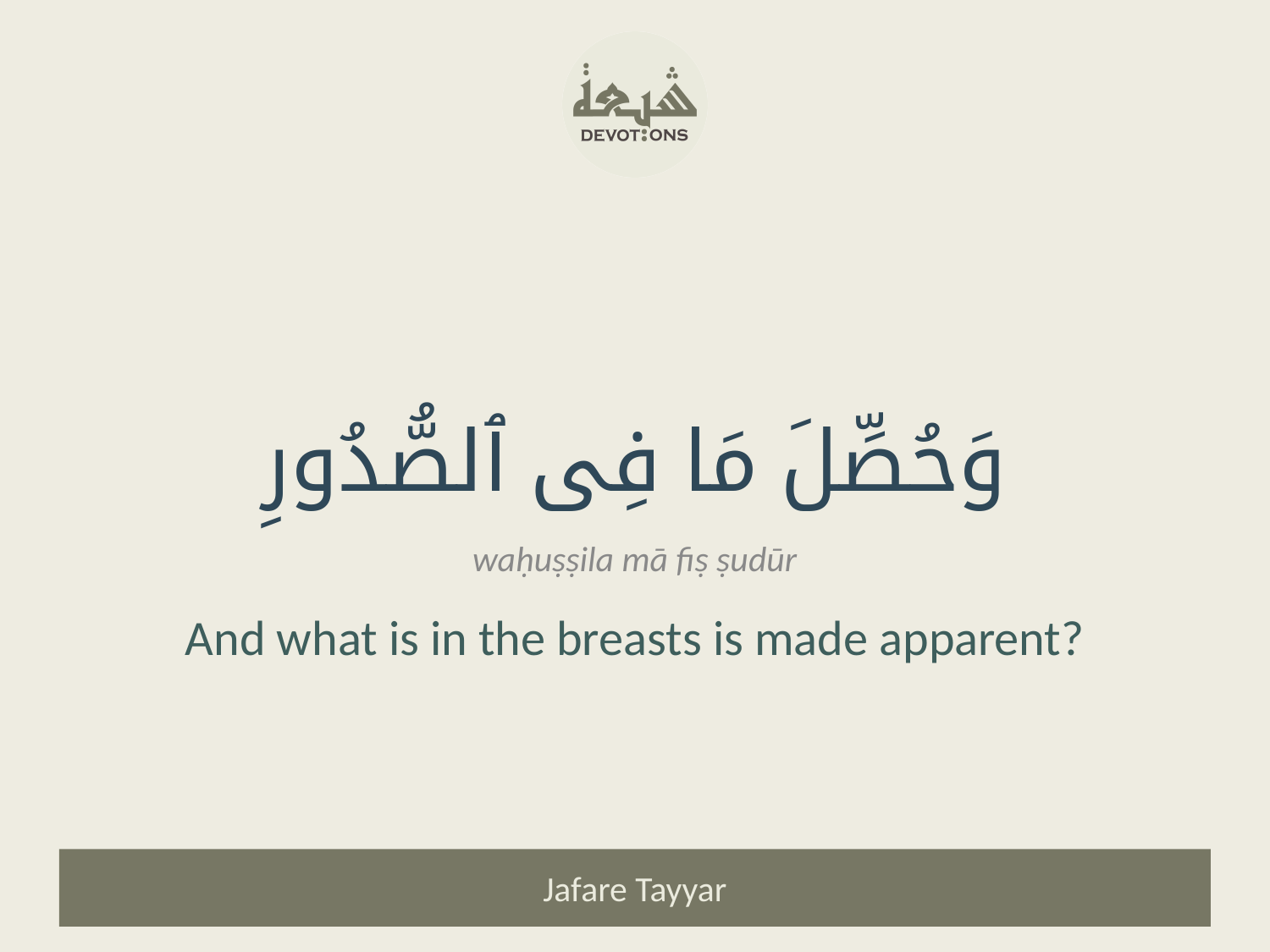

وَحُصِّلَ مَا فِى ٱلصُّدُورِ
waḥuṣṣila mā fiṣ ṣudūr
And what is in the breasts is made apparent?
Jafare Tayyar